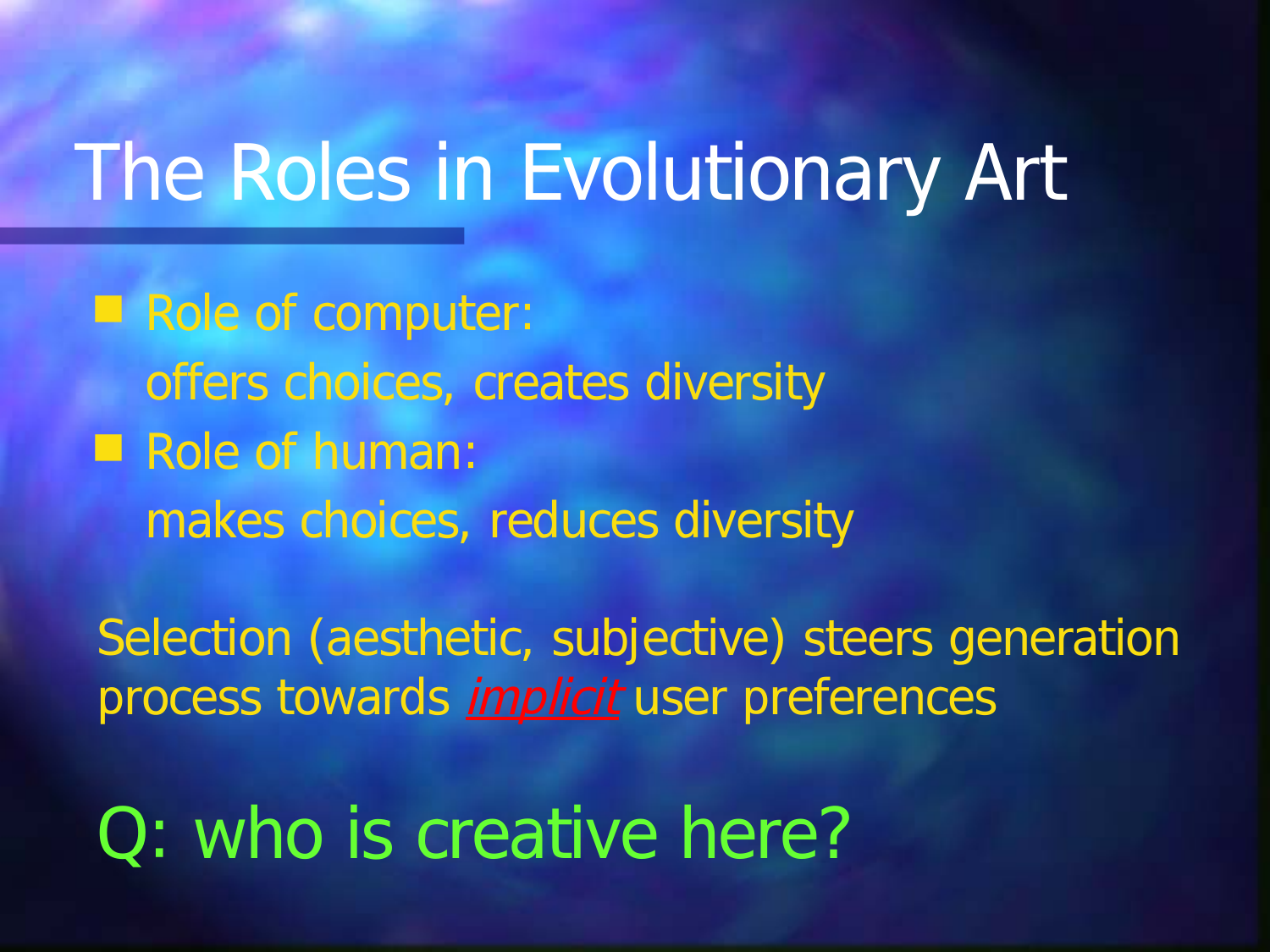

# The Roles in Evolutionary Art
Role of computer:
	offers choices, creates diversity
Role of human:
	makes choices, reduces diversity
Selection (aesthetic, subjective) steers generation process towards implicit user preferences
Q: who is creative here?